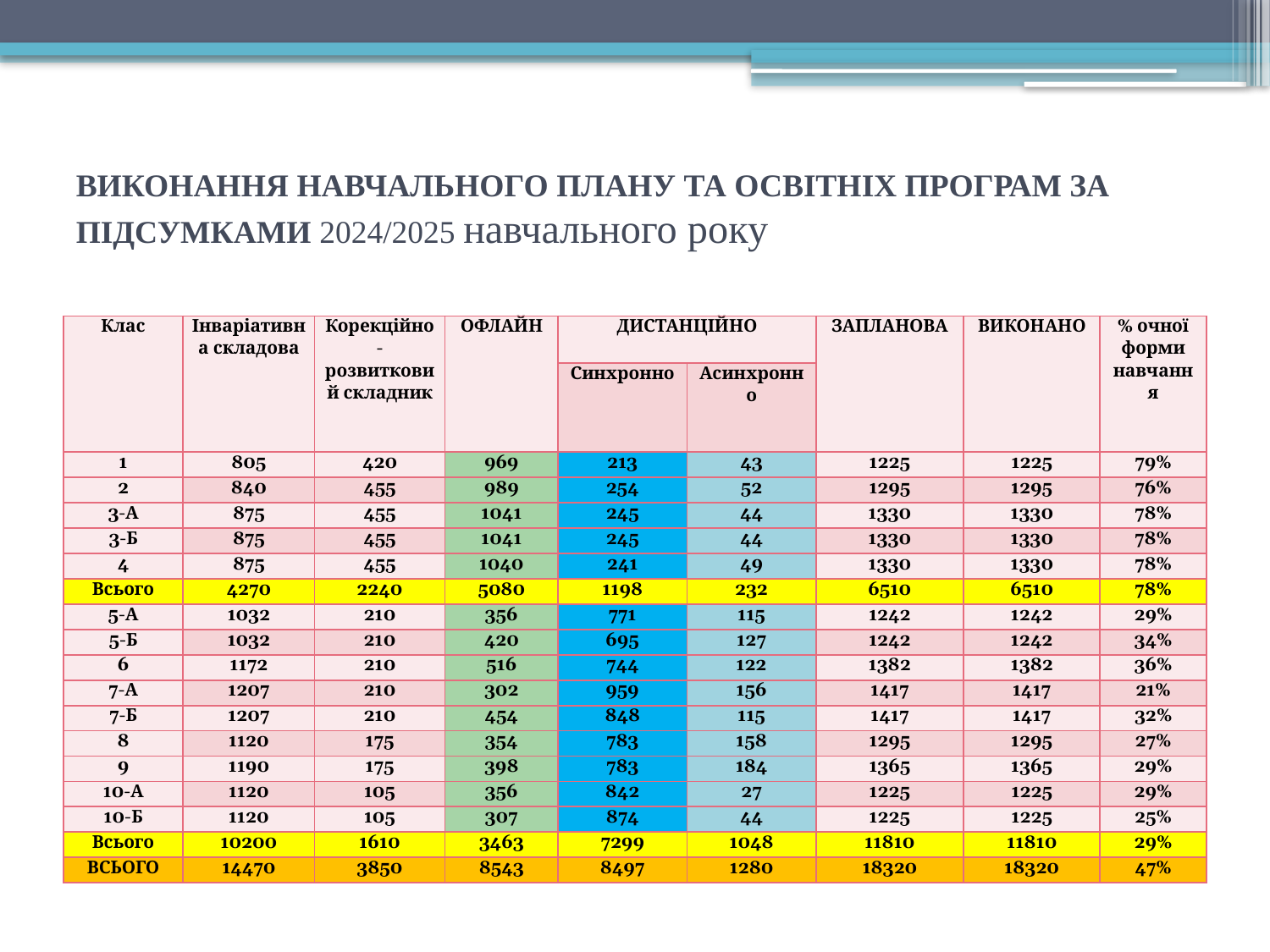

# ВИКОНАННЯ НАВЧАЛЬНОГО ПЛАНУ ТА ОСВІТНІХ ПРОГРАМ ЗА ПІДСУМКАМИ 2024/2025 навчального року
| Клас | Інваріативна складова | Корекційно-розвитковий складник | ОФЛАЙН | ДИСТАНЦІЙНО |  | ЗАПЛАНОВА | ВИКОНАНО | % очної форми навчання |
| --- | --- | --- | --- | --- | --- | --- | --- | --- |
|  |  |  |  | Синхронно | Асинхронно |  |  |  |
| 1 | 805 | 420 | 969 | 213 | 43 | 1225 | 1225 | 79% |
| 2 | 840 | 455 | 989 | 254 | 52 | 1295 | 1295 | 76% |
| 3-А | 875 | 455 | 1041 | 245 | 44 | 1330 | 1330 | 78% |
| 3-Б | 875 | 455 | 1041 | 245 | 44 | 1330 | 1330 | 78% |
| 4 | 875 | 455 | 1040 | 241 | 49 | 1330 | 1330 | 78% |
| Всього | 4270 | 2240 | 5080 | 1198 | 232 | 6510 | 6510 | 78% |
| 5-А | 1032 | 210 | 356 | 771 | 115 | 1242 | 1242 | 29% |
| 5-Б | 1032 | 210 | 420 | 695 | 127 | 1242 | 1242 | 34% |
| 6 | 1172 | 210 | 516 | 744 | 122 | 1382 | 1382 | 36% |
| 7-А | 1207 | 210 | 302 | 959 | 156 | 1417 | 1417 | 21% |
| 7-Б | 1207 | 210 | 454 | 848 | 115 | 1417 | 1417 | 32% |
| 8 | 1120 | 175 | 354 | 783 | 158 | 1295 | 1295 | 27% |
| 9 | 1190 | 175 | 398 | 783 | 184 | 1365 | 1365 | 29% |
| 10-А | 1120 | 105 | 356 | 842 | 27 | 1225 | 1225 | 29% |
| 10-Б | 1120 | 105 | 307 | 874 | 44 | 1225 | 1225 | 25% |
| Всього | 10200 | 1610 | 3463 | 7299 | 1048 | 11810 | 11810 | 29% |
| ВСЬОГО | 14470 | 3850 | 8543 | 8497 | 1280 | 18320 | 18320 | 47% |